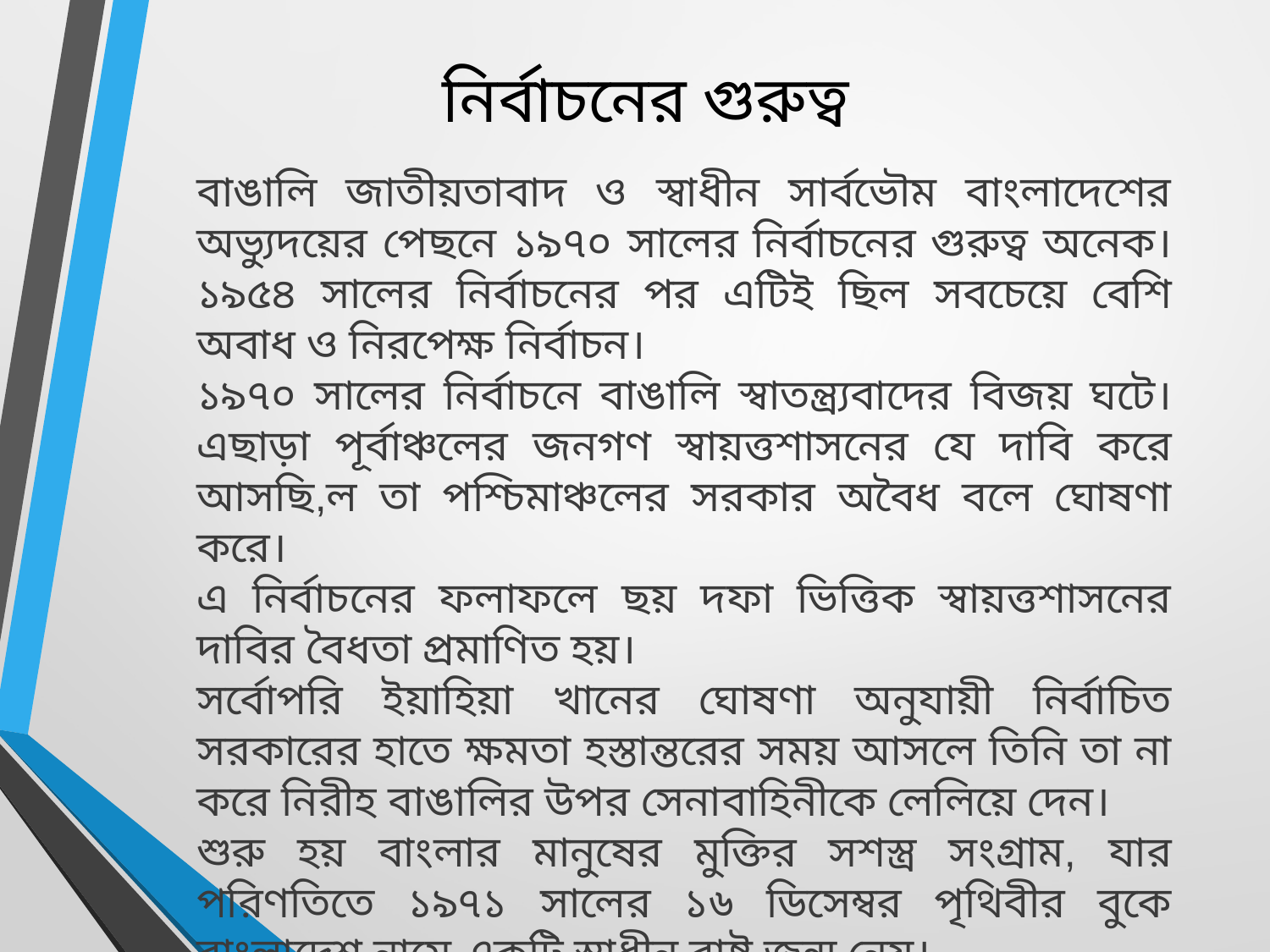

নির্বাচনের গুরুত্ব
বাঙালি জাতীয়তাবাদ ও স্বাধীন সার্বভৌম বাংলাদেশের অভ্যুদয়ের পেছনে ১৯৭০ সালের নির্বাচনের গুরুত্ব অনেক। ১৯৫৪ সালের নির্বাচনের পর এটিই ছিল সবচেয়ে বেশি অবাধ ও নিরপেক্ষ নির্বাচন।
১৯৭০ সালের নির্বাচনে বাঙালি স্বাতন্ত্র্যবাদের বিজয় ঘটে। এছাড়া পূর্বাঞ্চলের জনগণ স্বায়ত্তশাসনের যে দাবি করে আসছি,ল তা পশ্চিমাঞ্চলের সরকার অবৈধ বলে ঘোষণা করে।
এ নির্বাচনের ফলাফলে ছয় দফা ভিত্তিক স্বায়ত্তশাসনের দাবির বৈধতা প্রমাণিত হয়।
সর্বোপরি ইয়াহিয়া খানের ঘোষণা অনুযায়ী নির্বাচিত সরকারের হাতে ক্ষমতা হস্তান্তরের সময় আসলে তিনি তা না করে নিরীহ বাঙালির উপর সেনাবাহিনীকে লেলিয়ে দেন।
শুরু হয় বাংলার মানুষের মুক্তির সশস্ত্র সংগ্রাম, যার পরিণতিতে ১৯৭১ সালের ১৬ ডিসেম্বর পৃথিবীর বুকে বাংলাদেশ নামে একটি স্বাধীন রাষ্ট্র জন্ম নেয়।